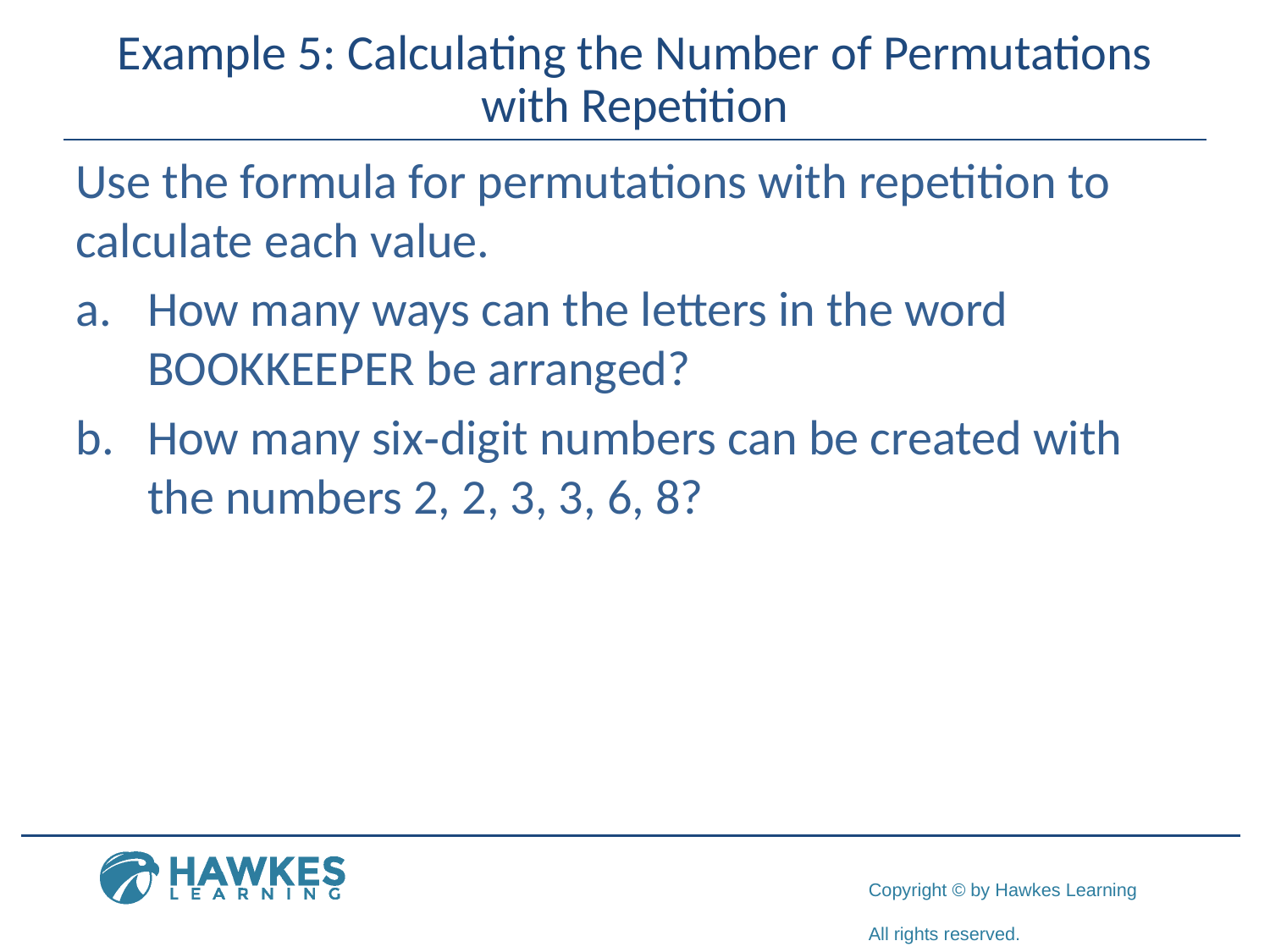

# Example 5: Calculating the Number of Permutations with Repetition
Use the formula for permutations with repetition to calculate each value.
How many ways can the letters in the word BOOKKEEPER be arranged?
How many six‑digit numbers can be created with the numbers 2, 2, 3, 3, 6, 8?